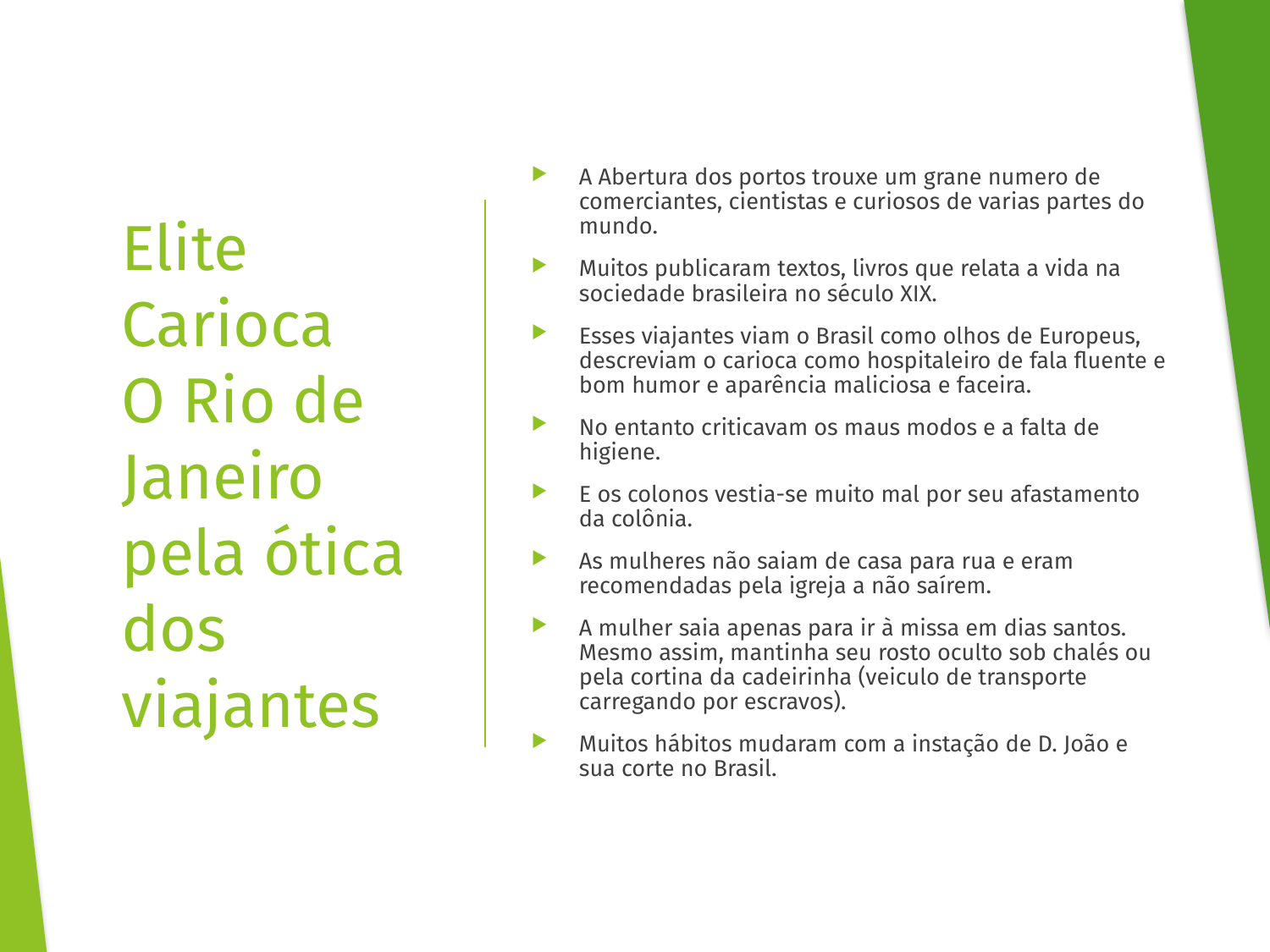

A Abertura dos portos trouxe um grane numero de comerciantes, cientistas e curiosos de varias partes do mundo.
Muitos publicaram textos, livros que relata a vida na sociedade brasileira no século XIX.
Esses viajantes viam o Brasil como olhos de Europeus, descreviam o carioca como hospitaleiro de fala fluente e bom humor e aparência maliciosa e faceira.
No entanto criticavam os maus modos e a falta de higiene.
E os colonos vestia-se muito mal por seu afastamento da colônia.
As mulheres não saiam de casa para rua e eram recomendadas pela igreja a não saírem.
A mulher saia apenas para ir à missa em dias santos. Mesmo assim, mantinha seu rosto oculto sob chalés ou pela cortina da cadeirinha (veiculo de transporte carregando por escravos).
Muitos hábitos mudaram com a instação de D. João e sua corte no Brasil.
# Elite Carioca O Rio de Janeiro pela ótica dos viajantes